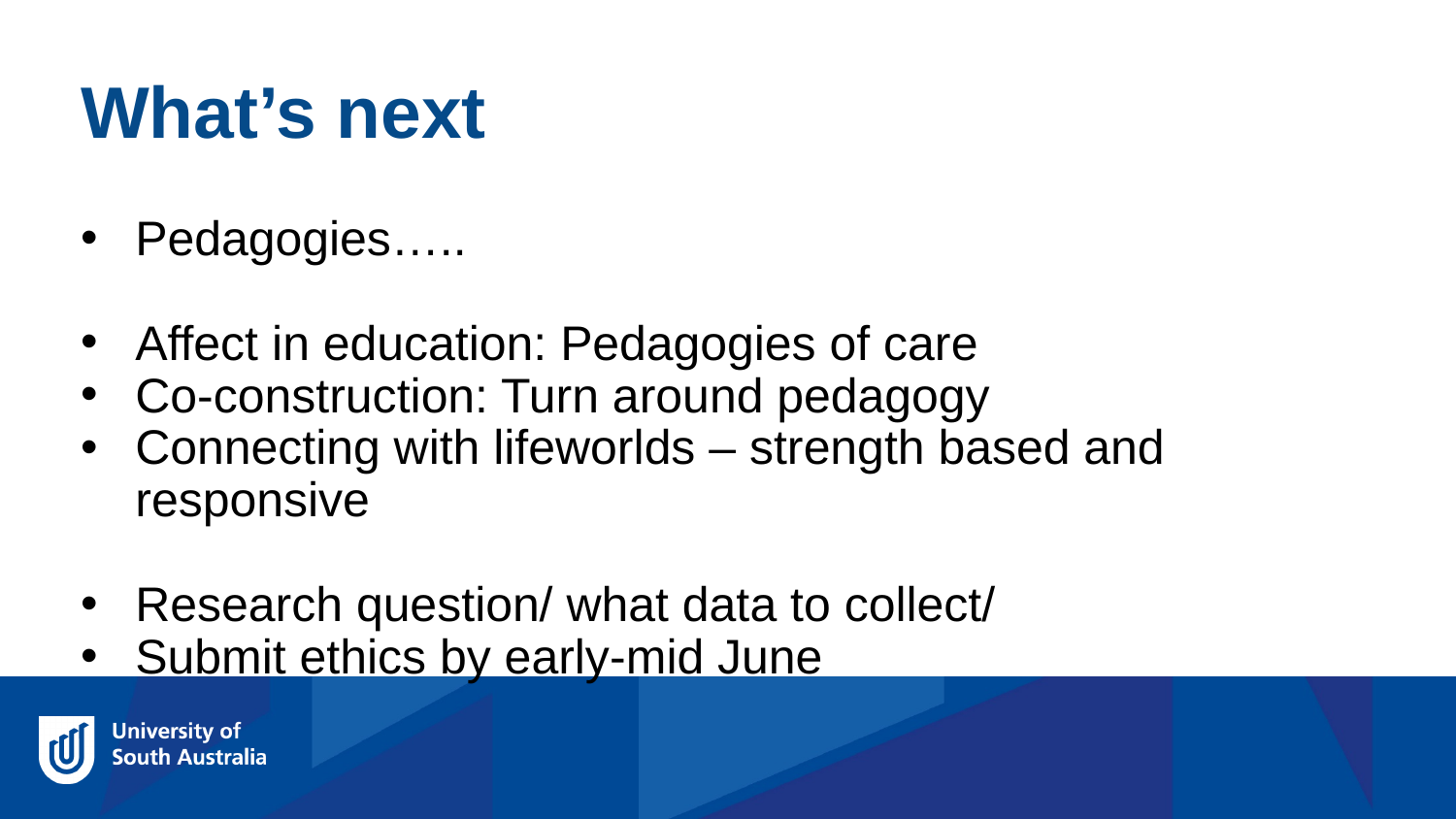

What’s next
Pedagogies…..

Affect in education: Pedagogies of care
Co-construction: Turn around pedagogy
Connecting with lifeworlds – strength based and responsive

Research question/ what data to collect/
Submit ethics by early-mid June